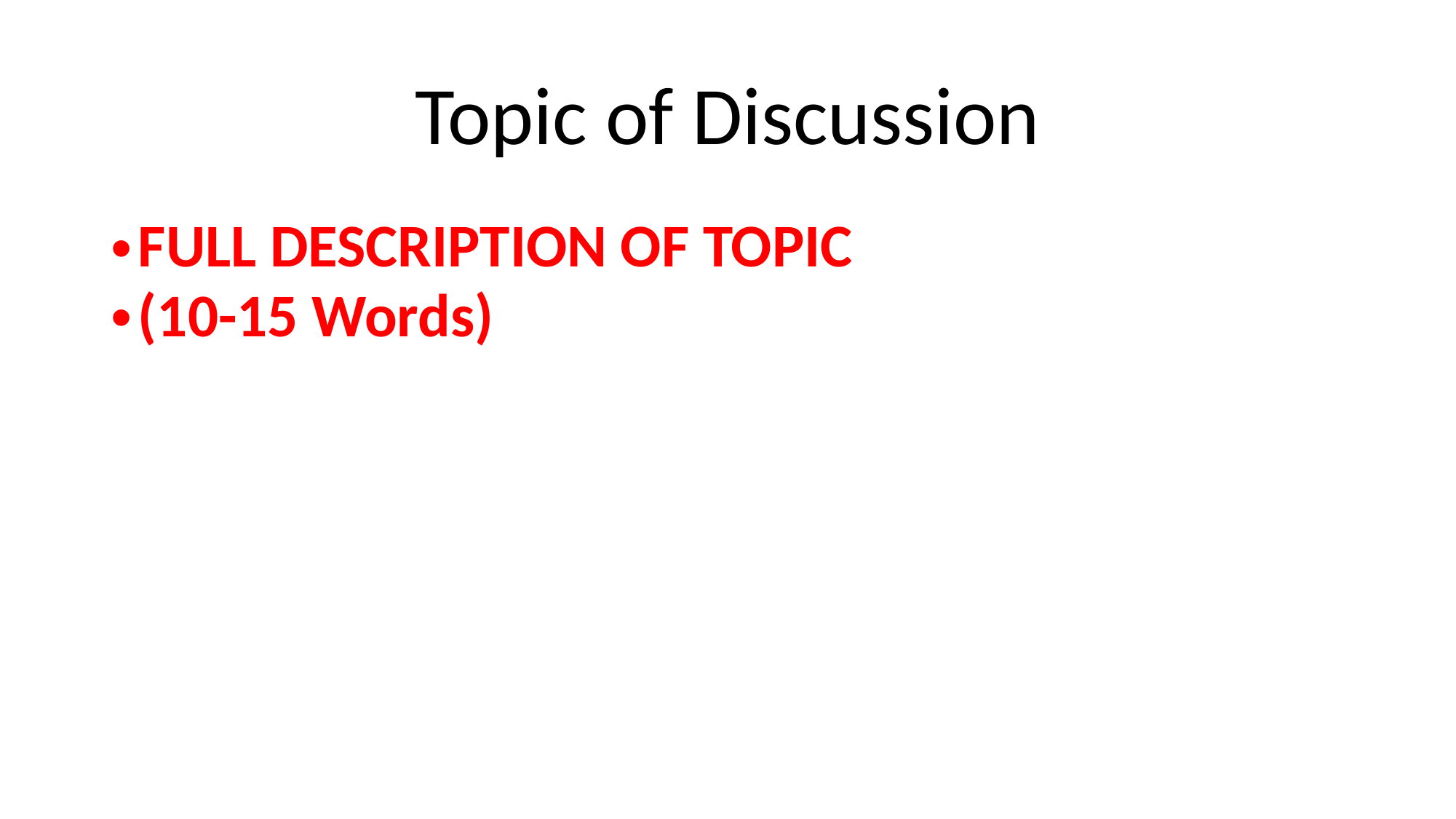

# Topic of Discussion
FULL DESCRIPTION OF TOPIC
(10-15 Words)